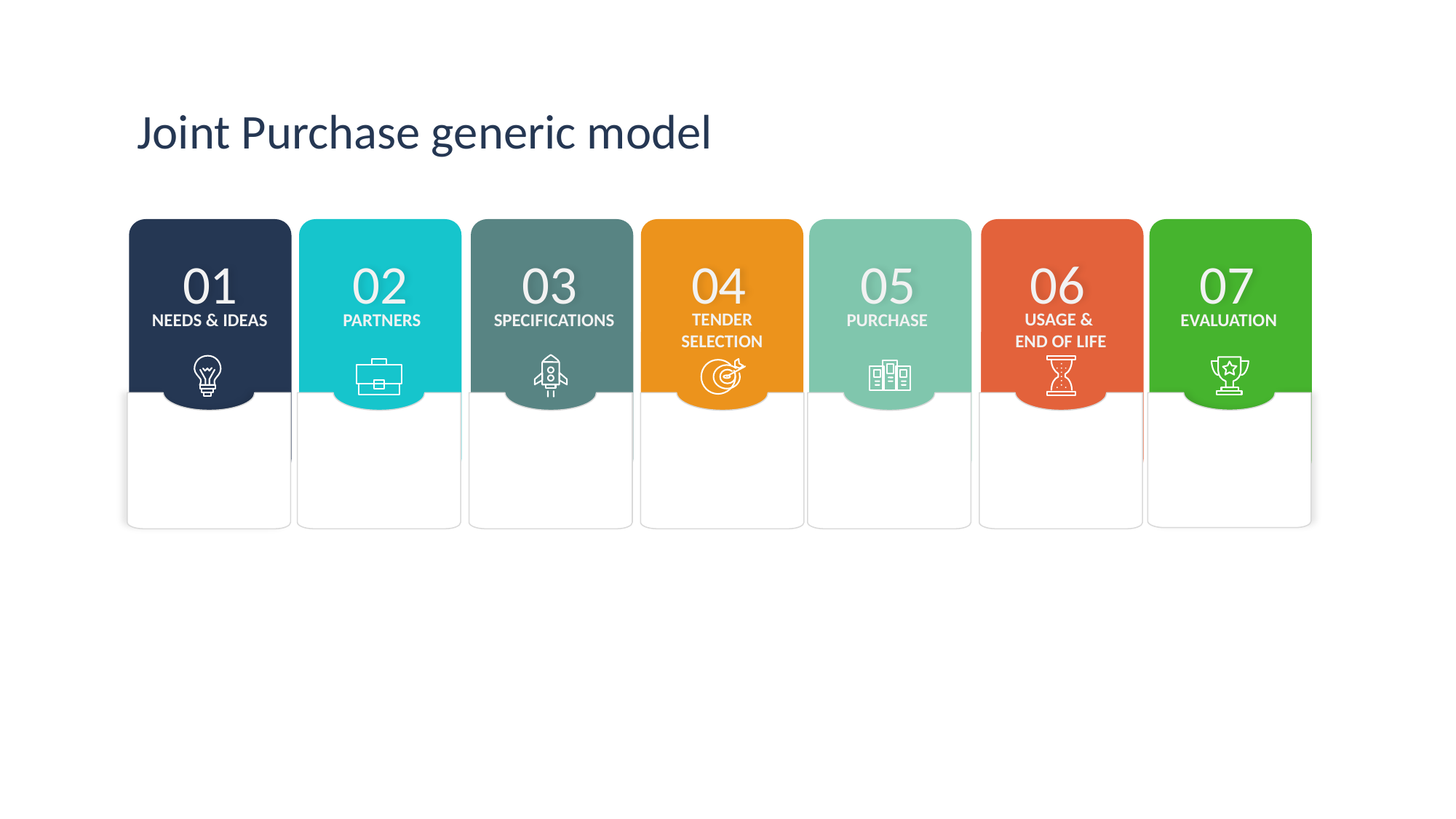

# Joint Purchase generic model

01
02
03
04
05
06
07
NEEDS & IDEAS
PARTNERS
SPECIFICATIONS
TENDER SELECTION
PURCHASE
USAGE &
 END OF LIFE
EVALUATION